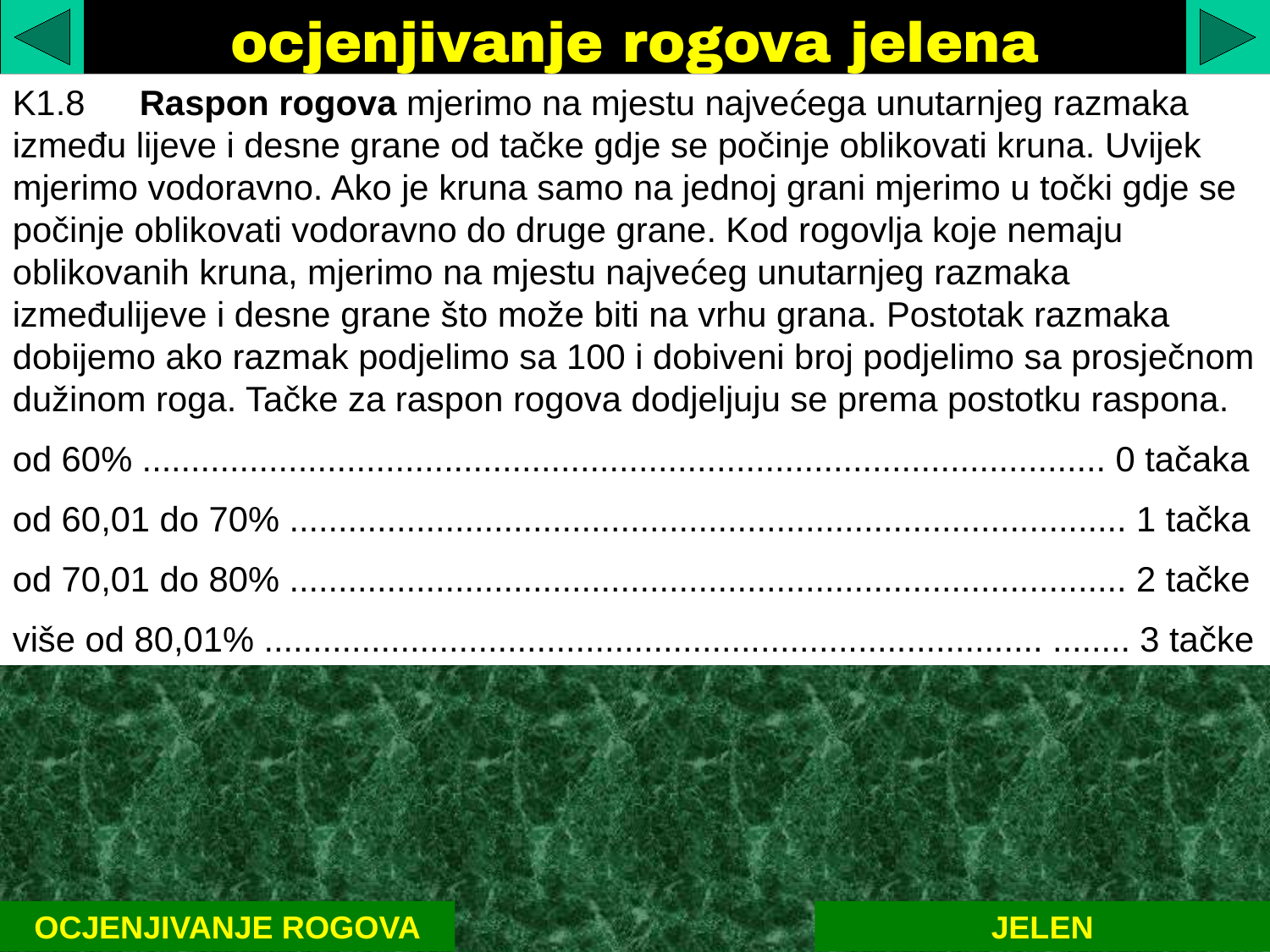

ocjenjivanje rogova jelena

K1.8	Raspon rogova mjerimo na mjestu najvećega unutarnjeg razmaka između lijeve i desne grane od tačke gdje se počinje oblikovati kruna. Uvijek mjerimo vodoravno. Ako je kruna samo na jednoj grani mjerimo u točki gdje se počinje oblikovati vodoravno do druge grane. Kod rogovlja koje nemaju oblikovanih kruna, mjerimo na mjestu najvećeg unutarnjeg razmaka izmeđulijeve i desne grane što može biti na vrhu grana. Postotak razmaka dobijemo ako razmak podjelimo sa 100 i dobiveni broj podjelimo sa prosječnom dužinom roga. Tačke za raspon rogova dodjeljuju se prema postotku raspona.
od 60% ................................................................................................... 0 tačaka
od 60,01 do 70% ...................................................................................... 1 tačka
od 70,01 do 80% ...................................................................................... 2 tačke
više od 80,01% ................................................................................ ........ 3 tačke

OCJENJIVANJE ROGOVA
JELEN